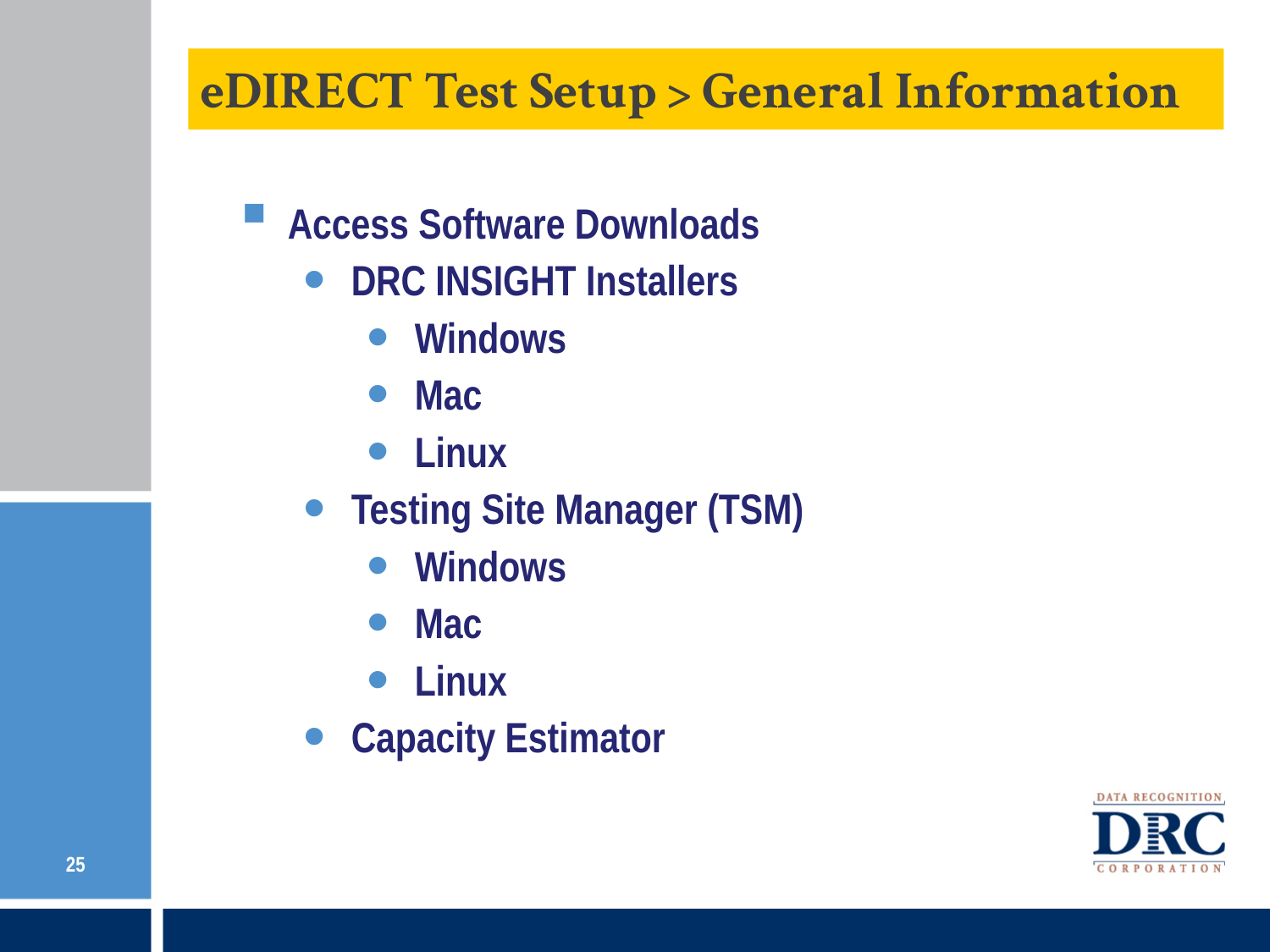

# eDIRECT Test Setup > General Information
Access Software Downloads
DRC INSIGHT Installers
Windows
Mac
Linux
Testing Site Manager (TSM)
Windows
Mac
Linux
Capacity Estimator
25